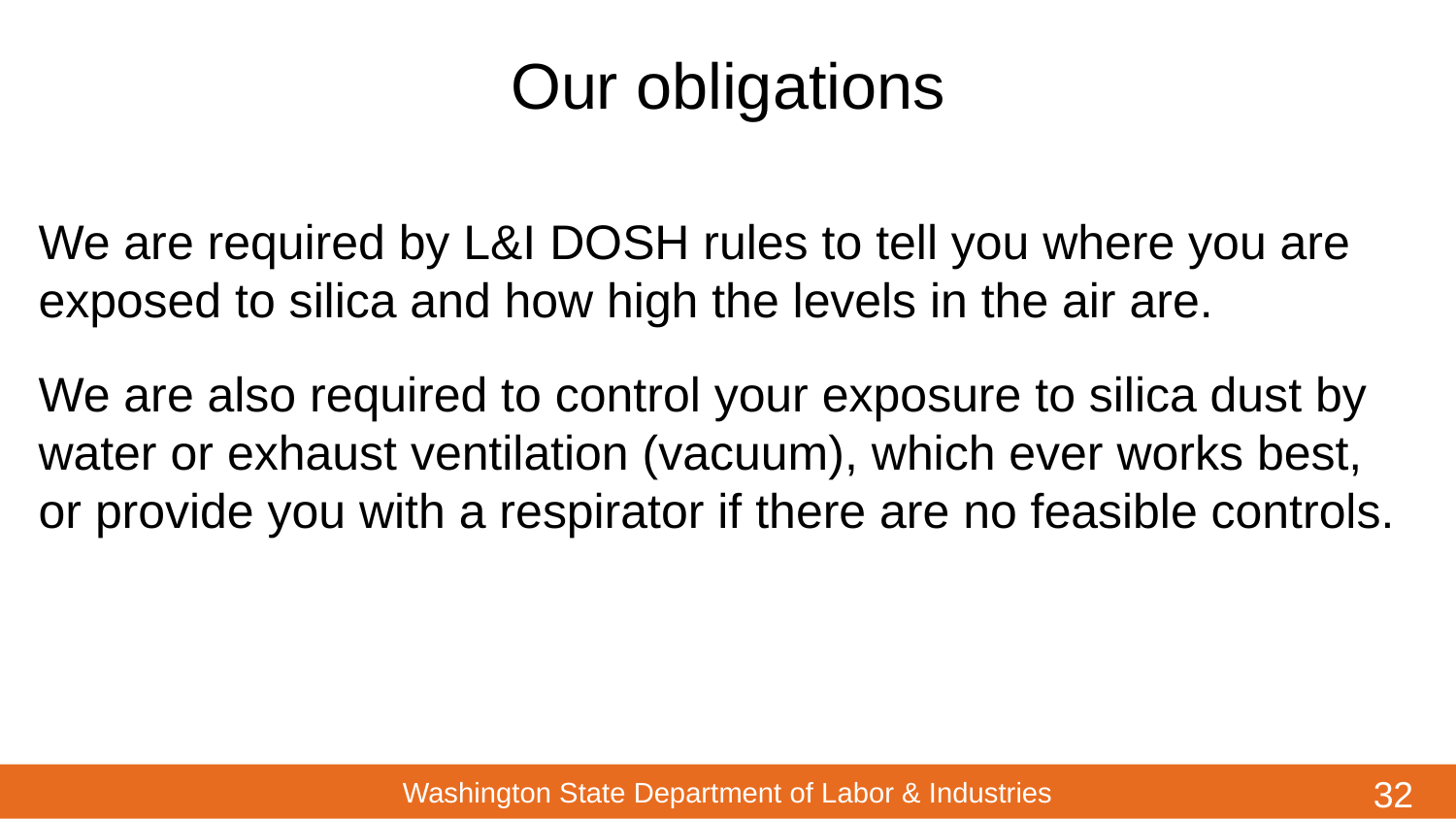

# Our obligations
We are required by L&I DOSH rules to tell you where you are exposed to silica and how high the levels in the air are.
We are also required to control your exposure to silica dust by water or exhaust ventilation (vacuum), which ever works best, or provide you with a respirator if there are no feasible controls.